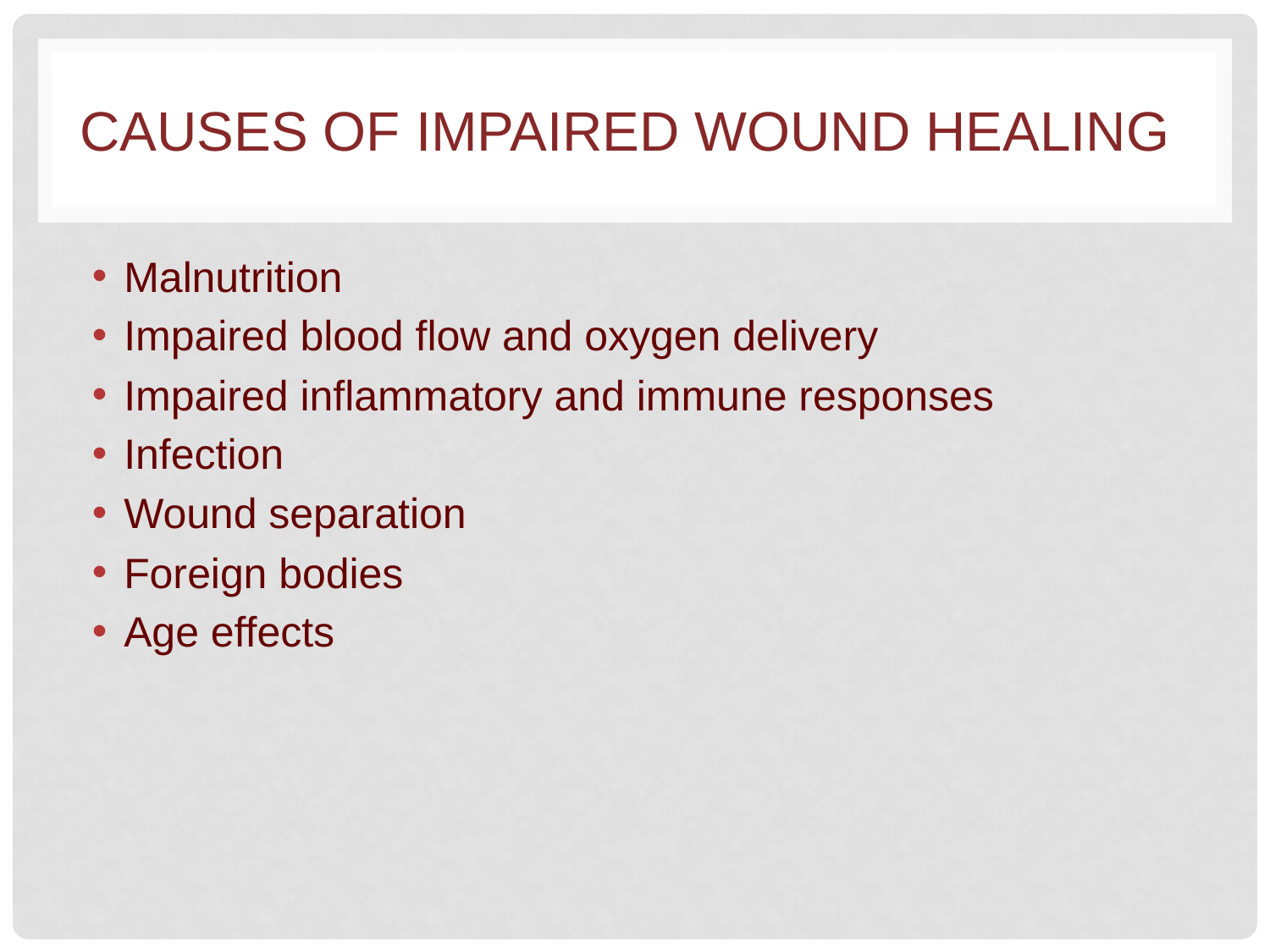

# CAUSES OF IMPAIRED WOUND HEALING
Malnutrition
Impaired blood flow and oxygen delivery
Impaired inflammatory and immune responses
Infection
Wound separation
Foreign bodies
Age effects